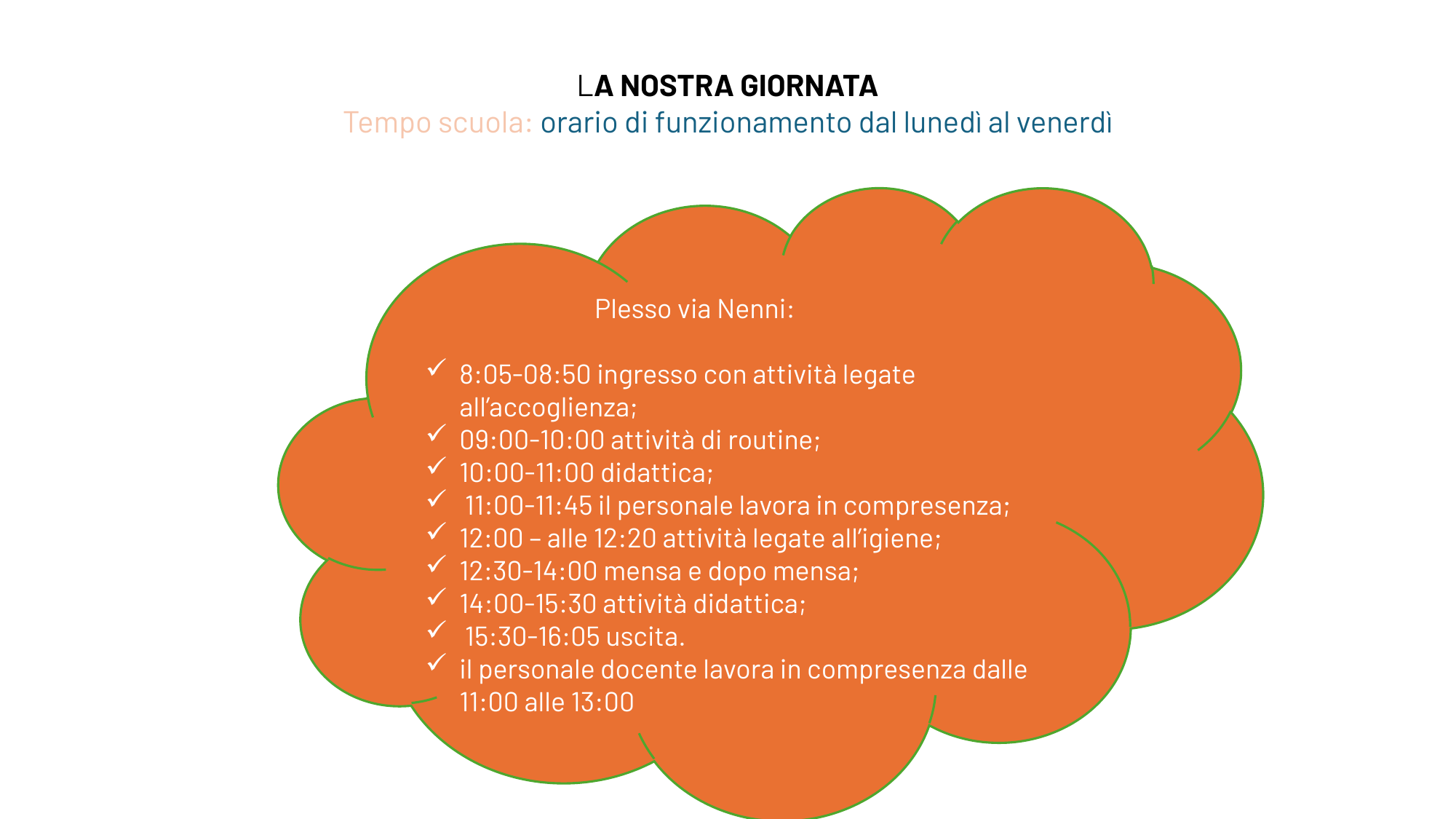

LA NOSTRA GIORNATA
Tempo scuola: orario di funzionamento dal lunedì al venerdì

                               Plesso via Nenni:

8:05-08:50 ingresso con attività legate all’accoglienza;
09:00-10:00 attività di routine;
10:00-11:00 didattica;
 11:00-11:45 il personale lavora in compresenza;
12:00 – alle 12:20 attività legate all’igiene;
12:30-14:00 mensa e dopo mensa;
14:00-15:30 attività didattica;
 15:30-16:05 uscita.
il personale docente lavora in compresenza dalle 11:00 alle 13:00